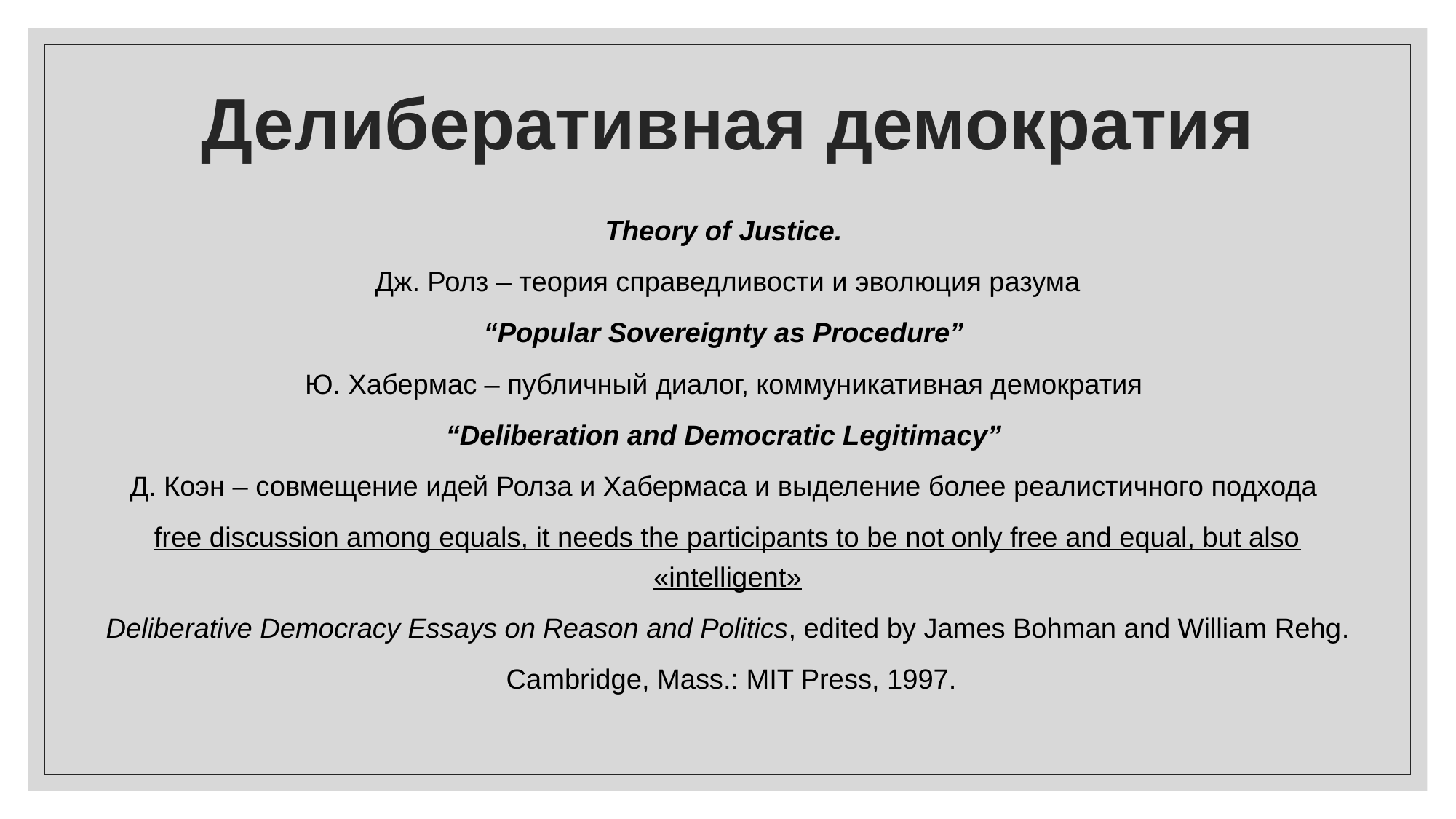

# Делиберативная демократия
Theory of Justice.
Дж. Ролз – теория справедливости и эволюция разума
“Popular Sovereignty as Procedure”
Ю. Хабермас – публичный диалог, коммуникативная демократия
“Deliberation and Democratic Legitimacy”
Д. Коэн – совмещение идей Ролза и Хабермаса и выделение более реалистичного подхода
free discussion among equals, it needs the participants to be not only free and equal, but also «intelligent»
Deliberative Democracy Essays on Reason and Politics, edited by James Bohman and William Rehg.
 Cambridge, Mass.: MIT Press, 1997.